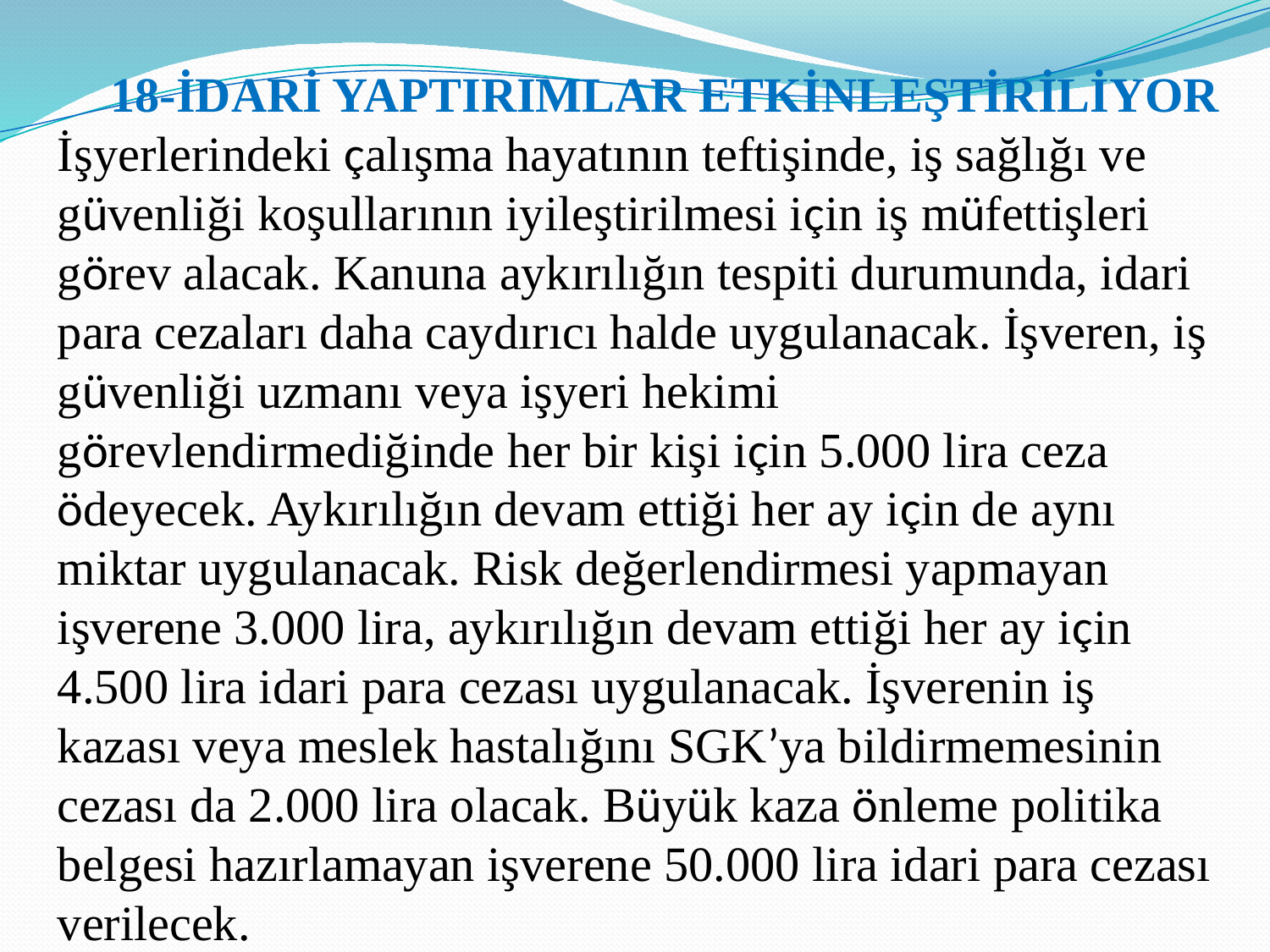

18-İDARİ YAPTIRIMLAR ETKİNLEŞTİRİLİYOR
İşyerlerindeki çalışma hayatının teftişinde, iş sağlığı ve güvenliği koşullarının iyileştirilmesi için iş müfettişleri görev alacak. Kanuna aykırılığın tespiti durumunda, idari para cezaları daha caydırıcı halde uygulanacak. İşveren, iş güvenliği uzmanı veya işyeri hekimi  görevlendirmediğinde her bir kişi için 5.000 lira ceza ödeyecek. Aykırılığın devam ettiği her ay için de aynı miktar uygulanacak. Risk değerlendirmesi yapmayan işverene 3.000 lira, aykırılığın devam ettiği her ay için 4.500 lira idari para cezası uygulanacak. İşverenin iş kazası veya meslek hastalığını SGK’ya bildirmemesinin cezası da 2.000 lira olacak. Büyük kaza önleme politika belgesi hazırlamayan işverene 50.000 lira idari para cezası verilecek.